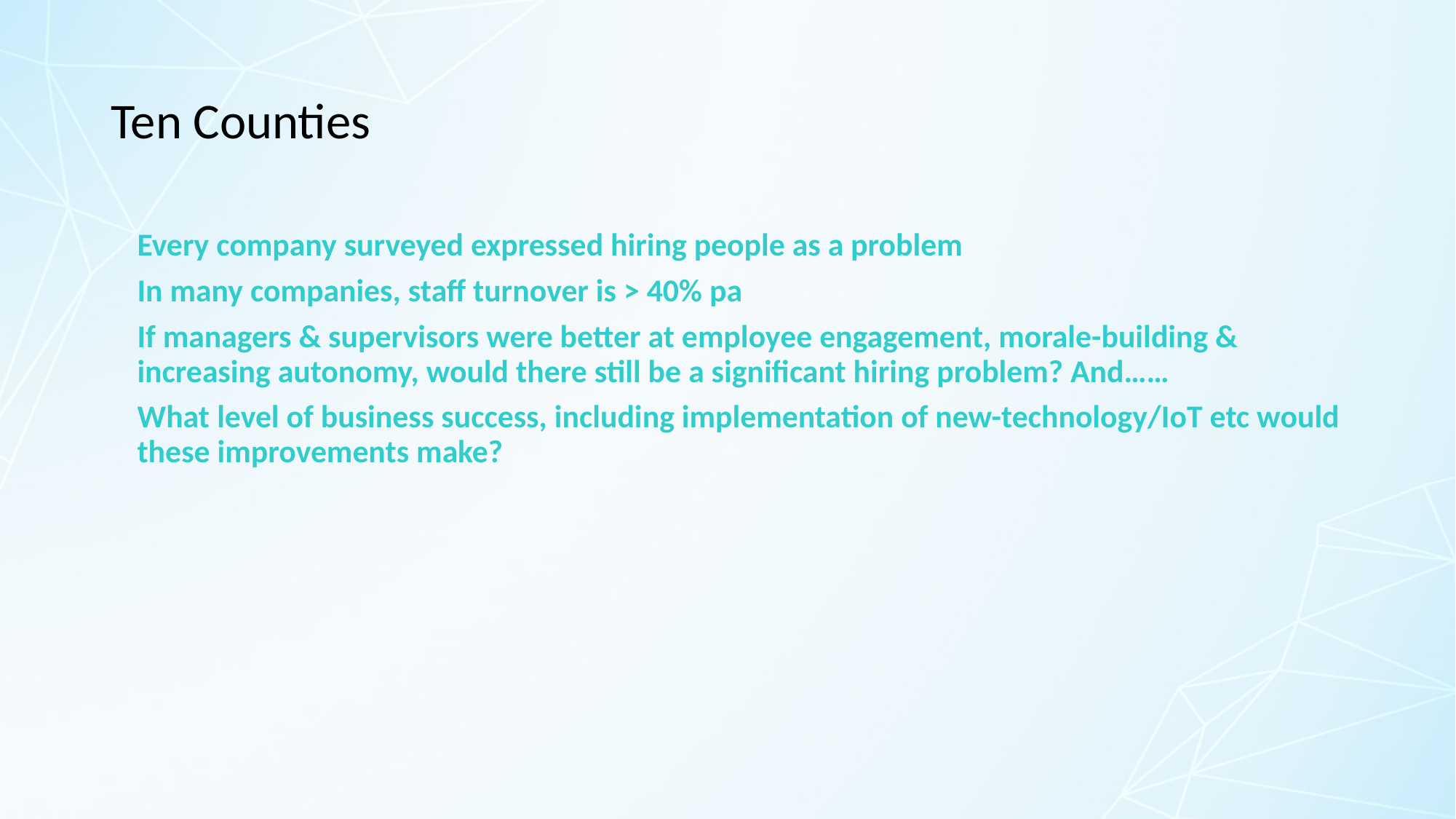

# Ten Counties
Every company surveyed expressed hiring people as a problem
In many companies, staff turnover is > 40% pa
If managers & supervisors were better at employee engagement, morale-building & increasing autonomy, would there still be a significant hiring problem? And……
What level of business success, including implementation of new-technology/IoT etc would these improvements make?